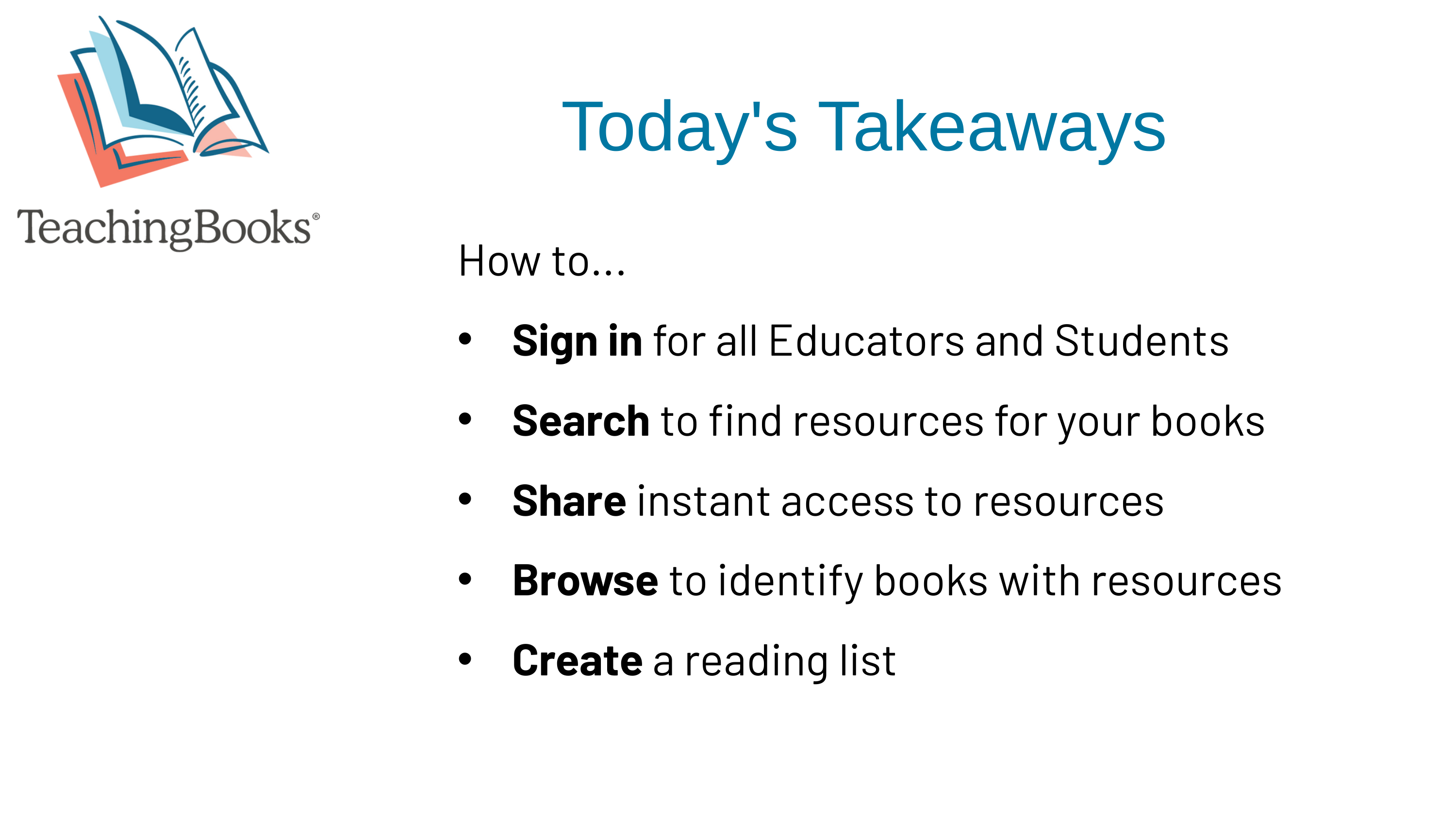

Today's Takeaways
How to...
Sign in for all Educators and Students
Search to find resources for your books
Share instant access to resources
Browse to identify books with resources
Create a reading list